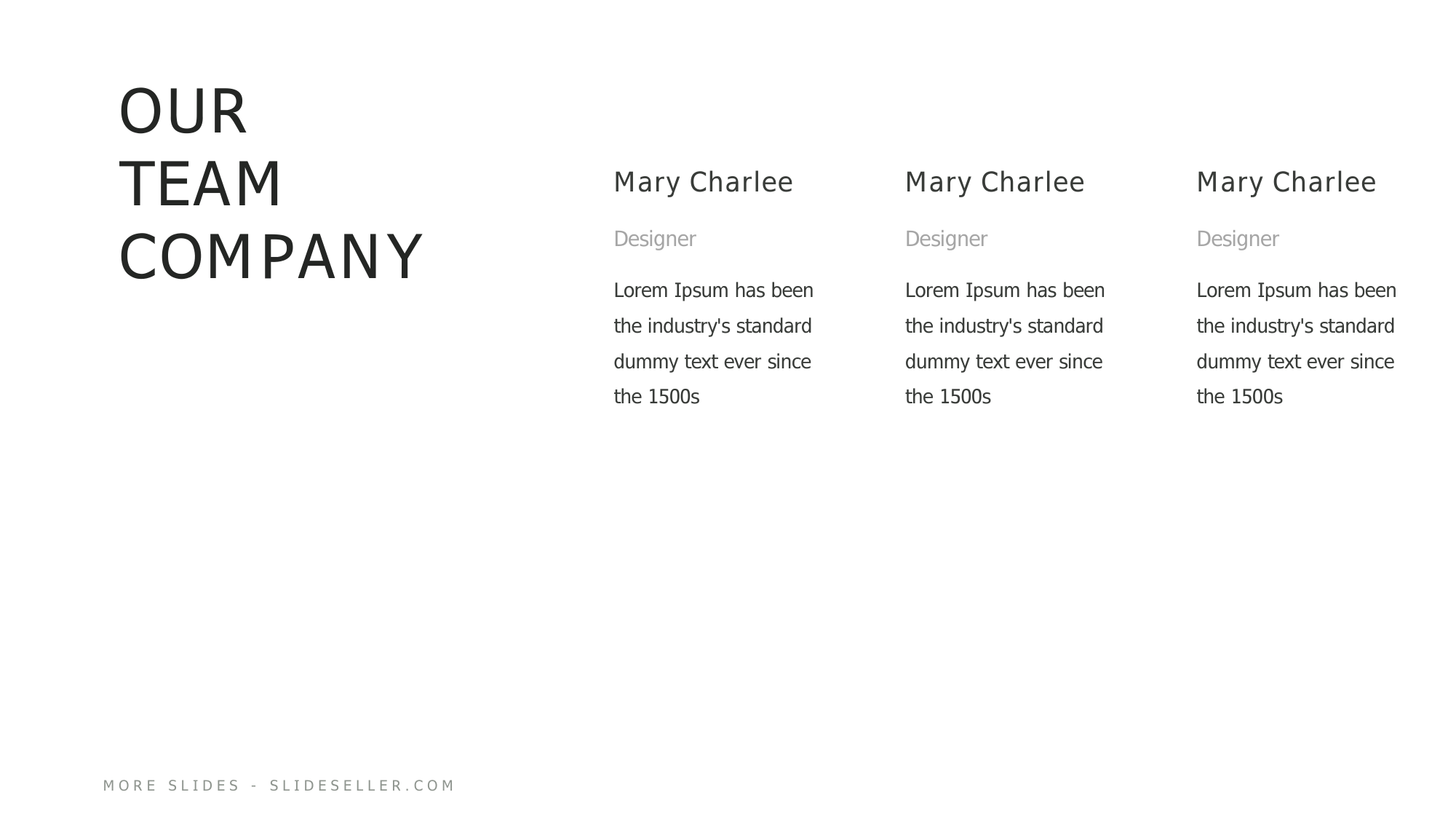

# OUR TEAM COMPANY
Mary Charlee
Designer
Lorem Ipsum has been the industry's standard dummy text ever since the 1500s
Mary Charlee
Designer
Lorem Ipsum has been the industry's standard dummy text ever since the 1500s
Mary Charlee
Designer
Lorem Ipsum has been the industry's standard dummy text ever since the 1500s